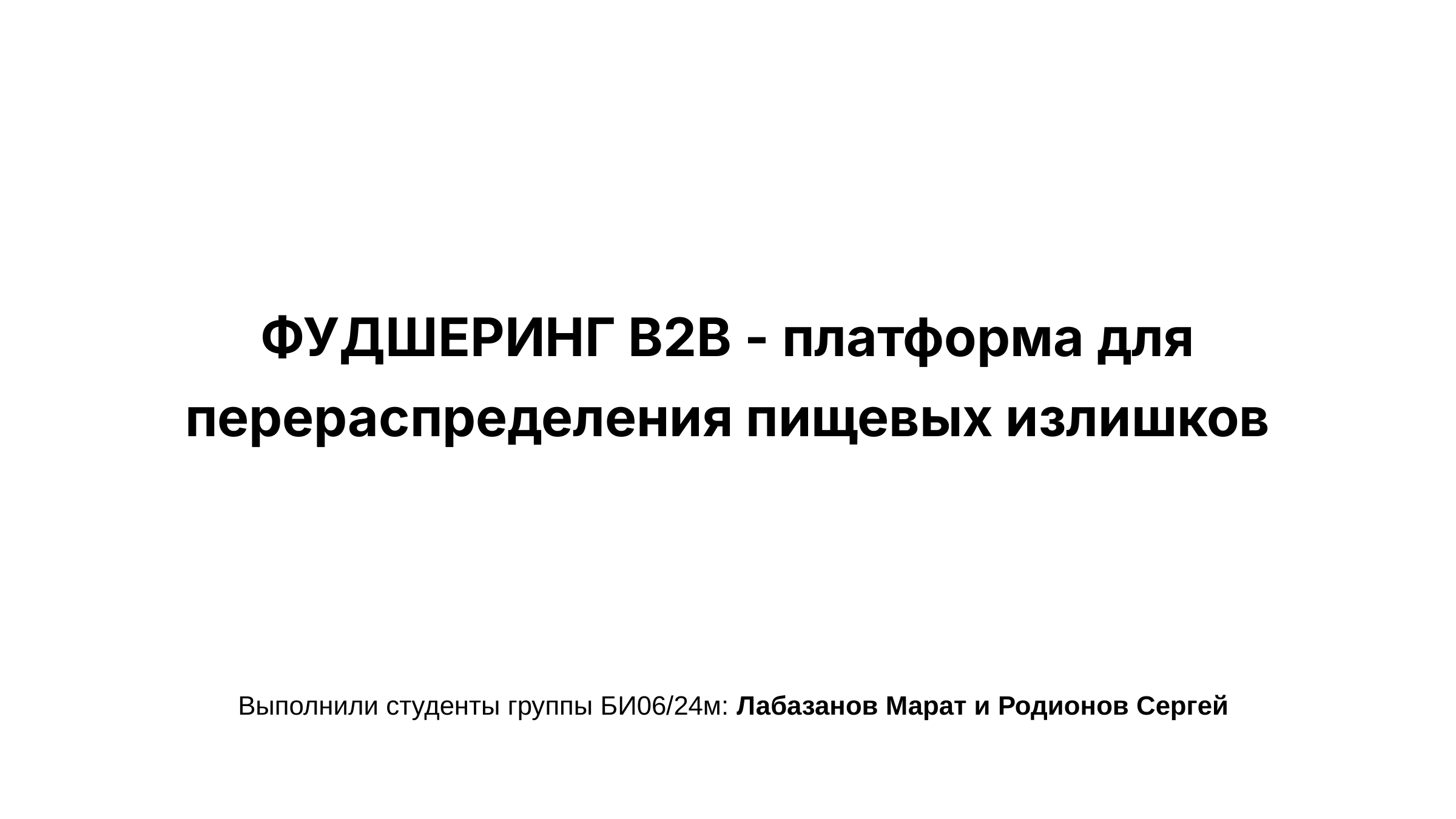

ФУДШЕРИНГ B2B - платформа для перераспределения пищевых излишков

Выполнили студенты группы БИ06/24м: Лабазанов Марат и Родионов Сергей